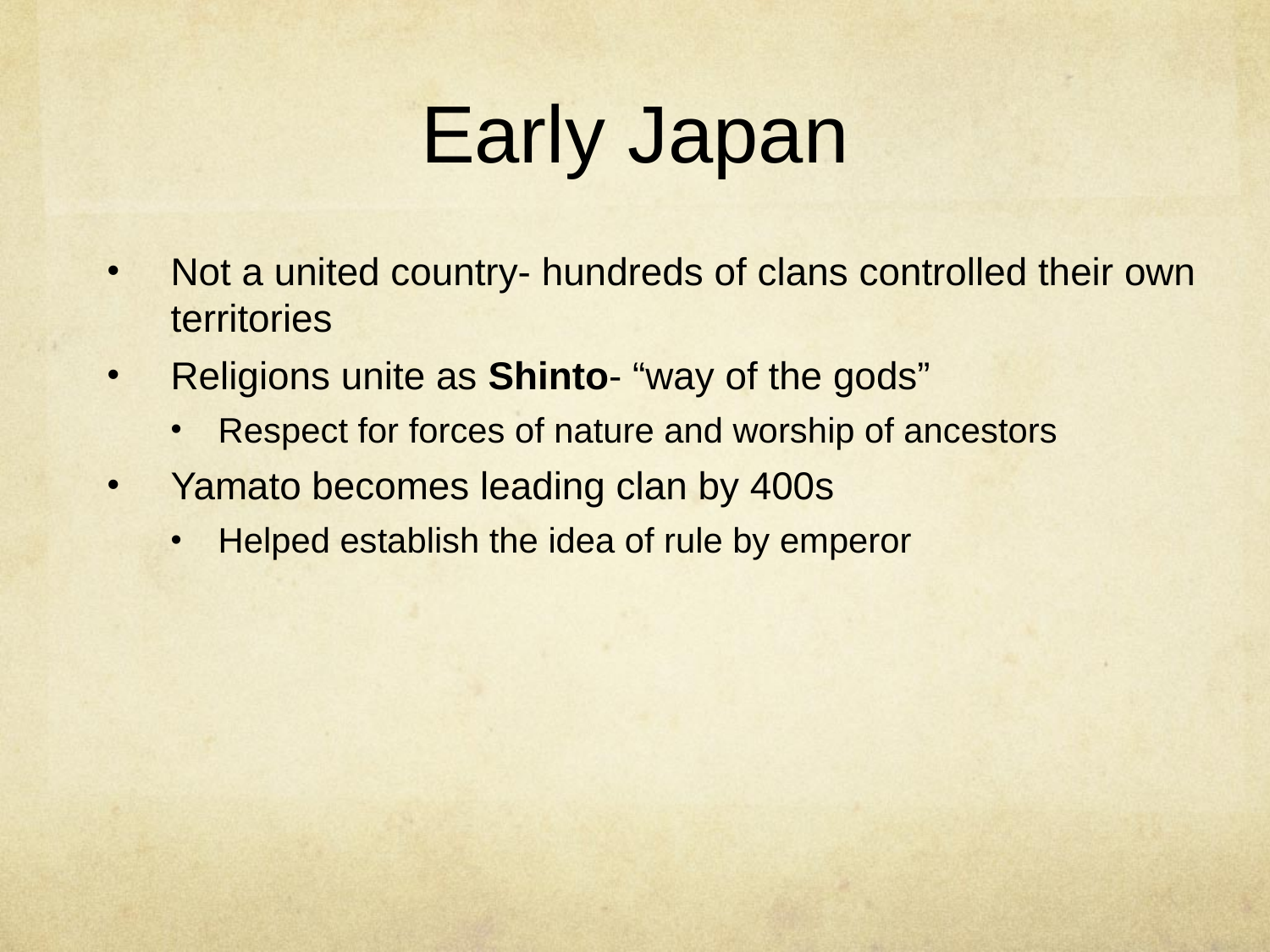

# Early Japan
Not a united country- hundreds of clans controlled their own territories
Religions unite as Shinto- “way of the gods”
Respect for forces of nature and worship of ancestors
Yamato becomes leading clan by 400s
Helped establish the idea of rule by emperor